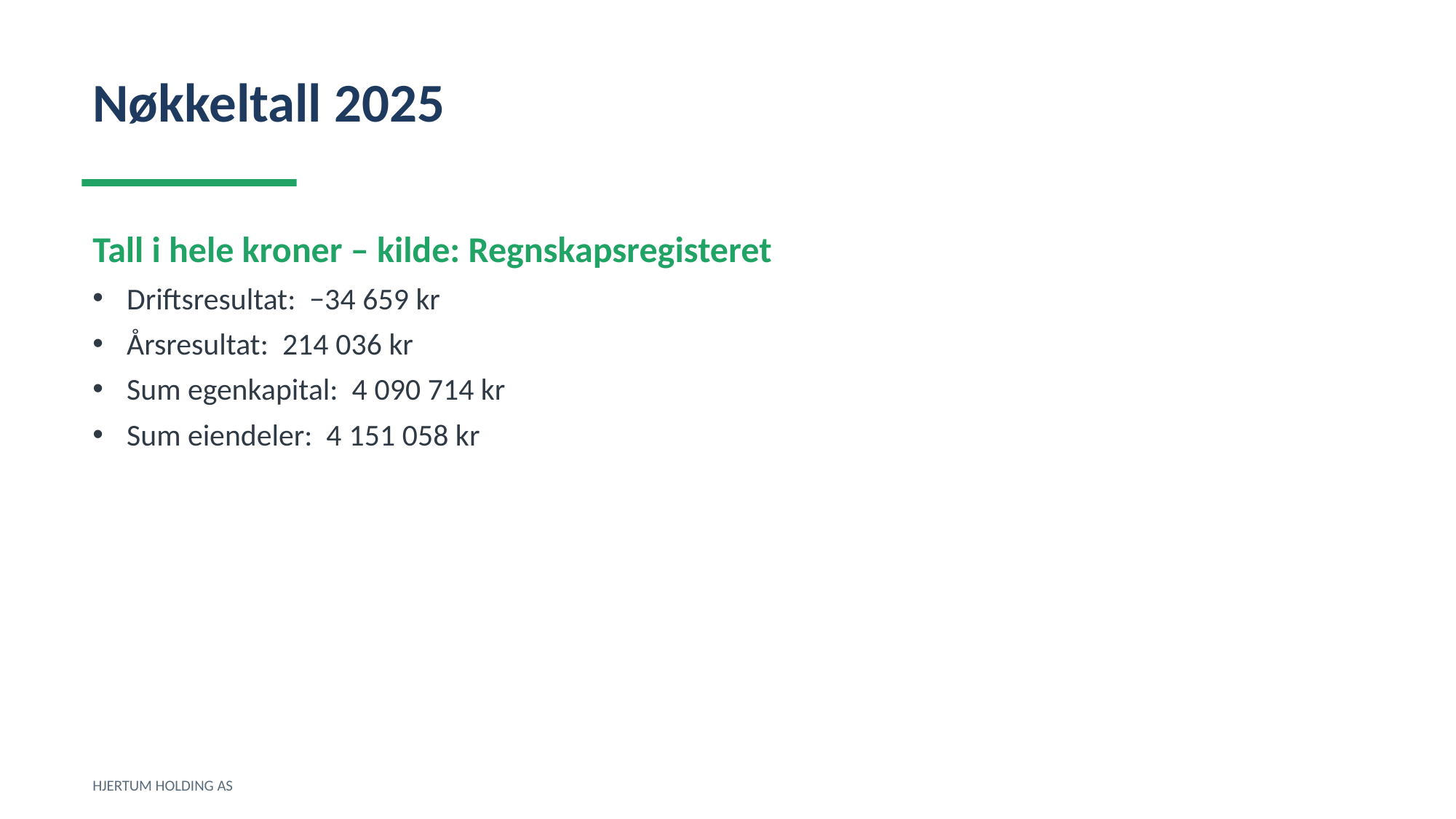

Nøkkeltall 2025

Tall i hele kroner – kilde: Regnskapsregisteret
Driftsresultat:  −34 659 kr
Årsresultat:  214 036 kr
Sum egenkapital:  4 090 714 kr
Sum eiendeler:  4 151 058 kr
HJERTUM HOLDING AS